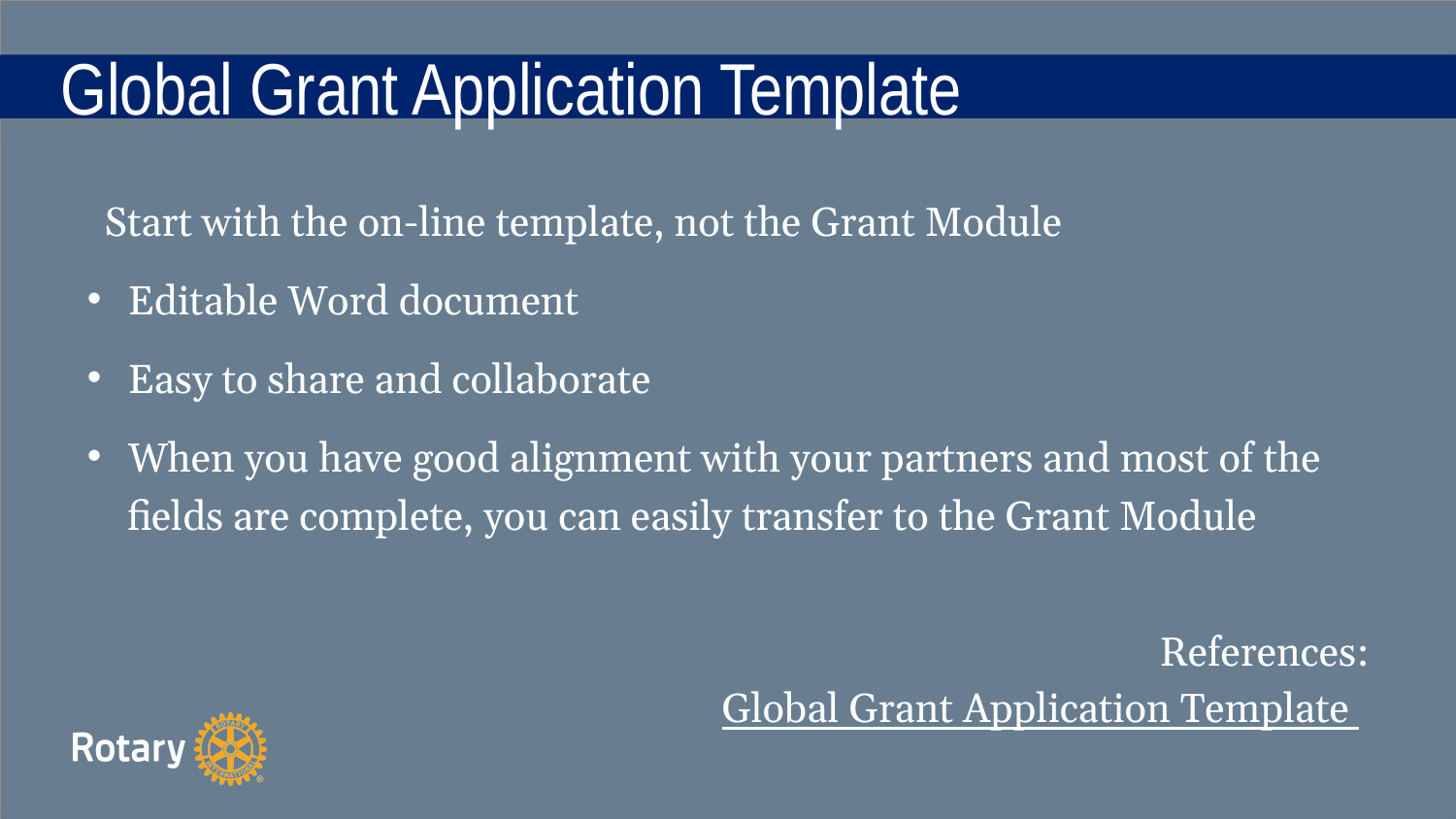

# Global Grant Application Template
Start with the on-line template, not the Grant Module
Editable Word document
Easy to share and collaborate
When you have good alignment with your partners and most of the fields are complete, you can easily transfer to the Grant Module

References:
Global Grant Application Template